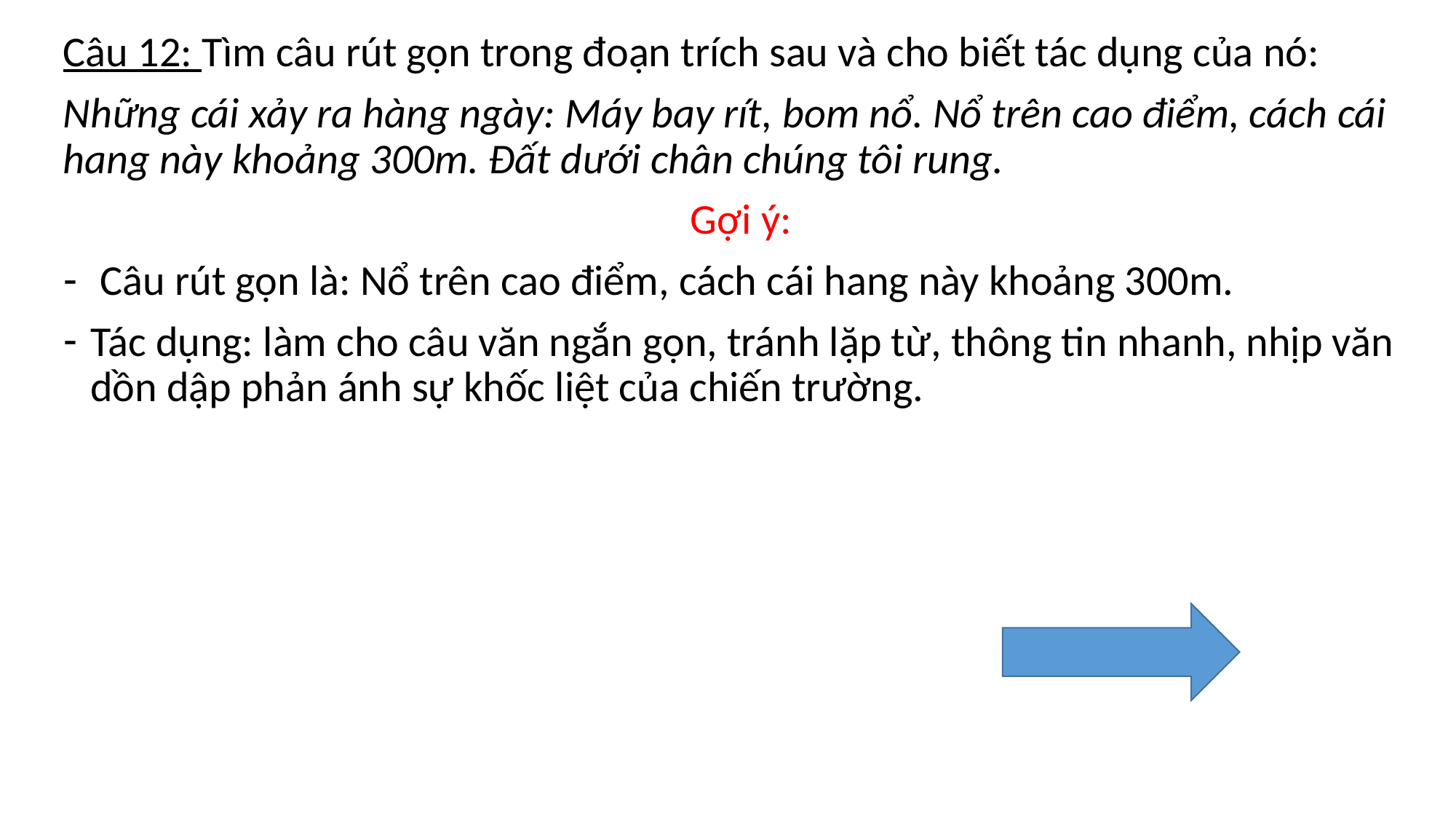

Câu 12: Tìm câu rút gọn trong đoạn trích sau và cho biết tác dụng của nó:
Những cái xảy ra hàng ngày: Máy bay rít, bom nổ. Nổ trên cao điểm, cách cái hang này khoảng 300m. Đất dưới chân chúng tôi rung.
Gợi ý:
 Câu rút gọn là: Nổ trên cao điểm, cách cái hang này khoảng 300m.
Tác dụng: làm cho câu văn ngắn gọn, tránh lặp từ, thông tin nhanh, nhịp văn dồn dập phản ánh sự khốc liệt của chiến trường.